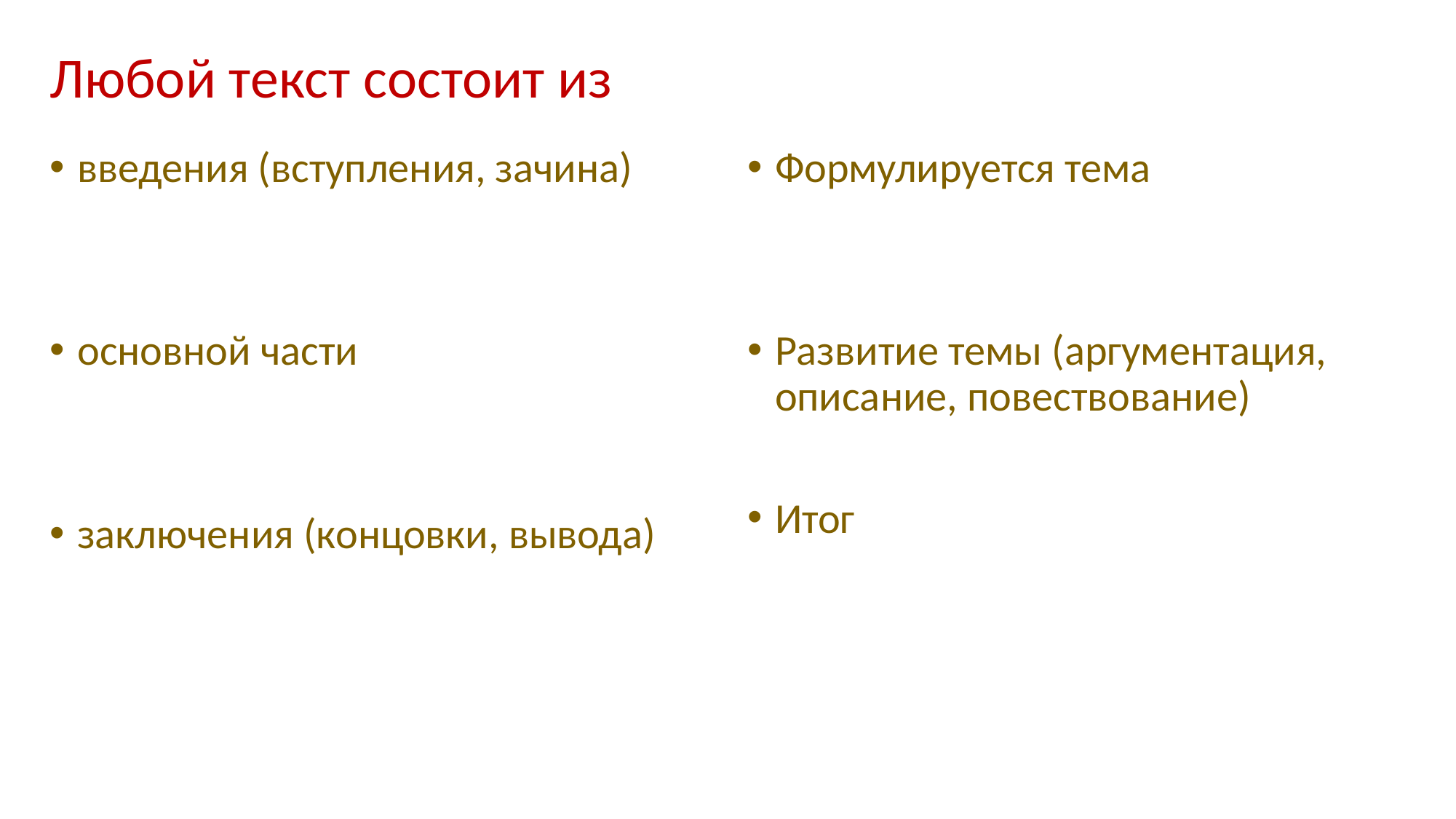

# Любой текст состоит из
введения (вступления, зачина)

основной части

заключения (концовки, вывода)
Формулируется тема

Развитие темы (аргументация, описание, повествование)

Итог